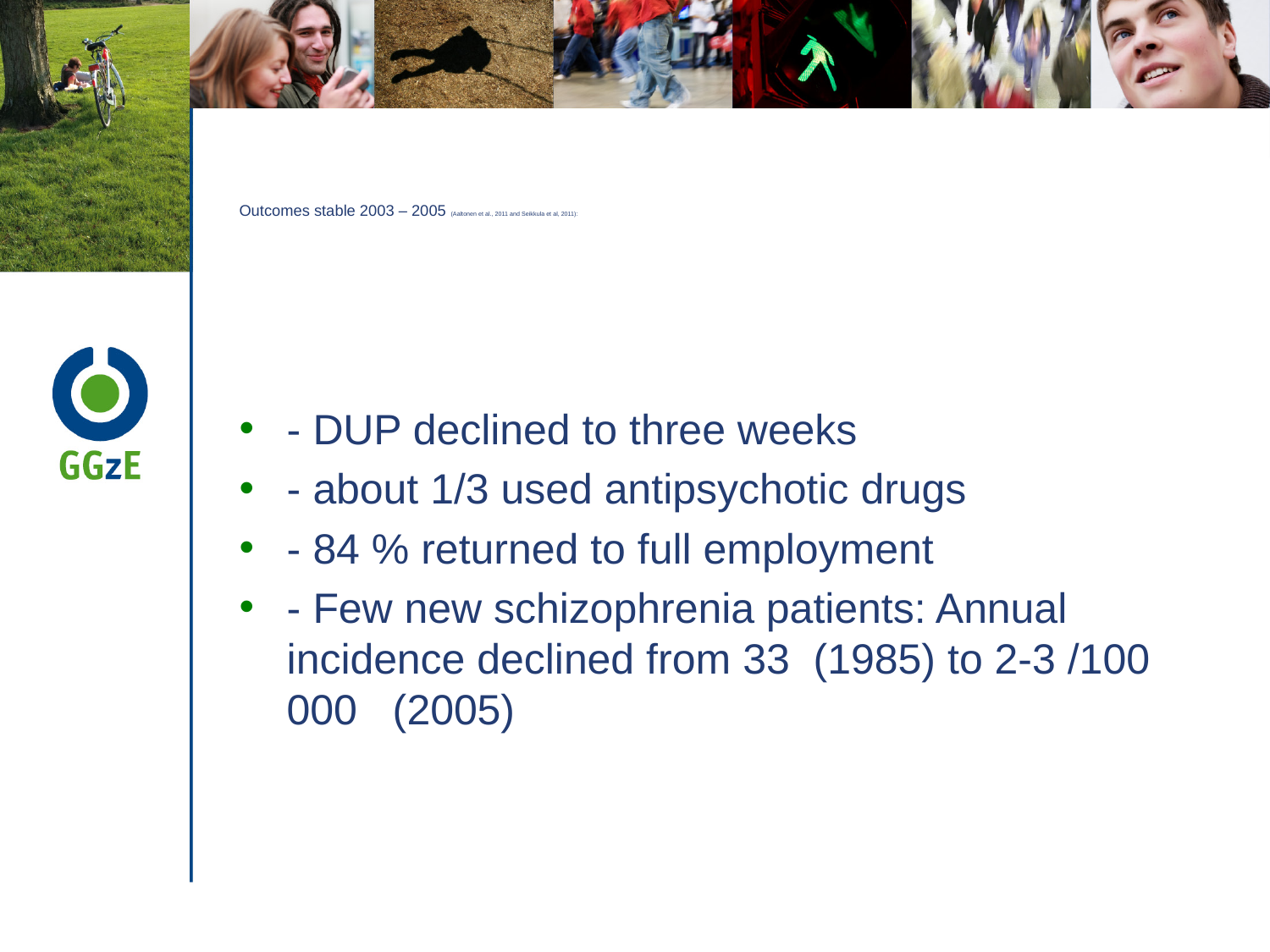

# Outcomes stable 2003 – 2005 (Aaltonen et al., 2011 and Seikkula et al, 2011):
- DUP declined to three weeks
- about 1/3 used antipsychotic drugs
- 84 % returned to full employment
- Few new schizophrenia patients: Annual incidence declined from 33  (1985) to 2-3 /100 000   (2005)